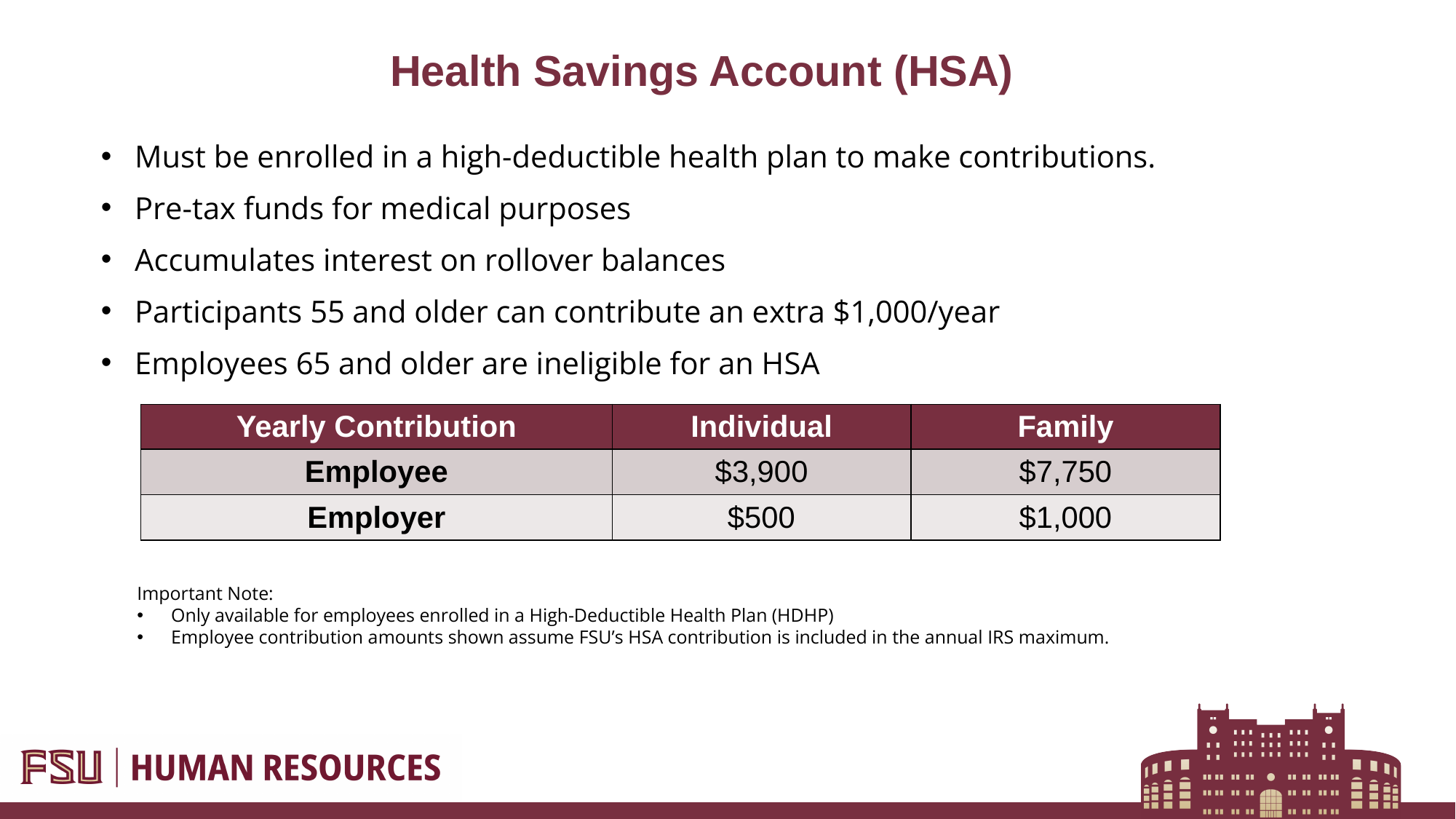

# Health Savings Account (HSA)
Must be enrolled in a high-deductible health plan to make contributions.
Pre-tax funds for medical purposes​
Accumulates interest on rollover balances​
Participants 55 and older can contribute an extra $1,000/year​
Employees 65 and older are ineligible for an HSA ​

| Yearly Contribution​ | Individual​ | Family​ |
| --- | --- | --- |
| Employee​ | $3,900 | $7,750 |
| Employer​ | $500​ | $1,000​ |
Important Note:
Only available for employees enrolled in a High-Deductible Health Plan (HDHP)
Employee contribution amounts shown assume FSU’s HSA contribution is included in the annual IRS maximum.